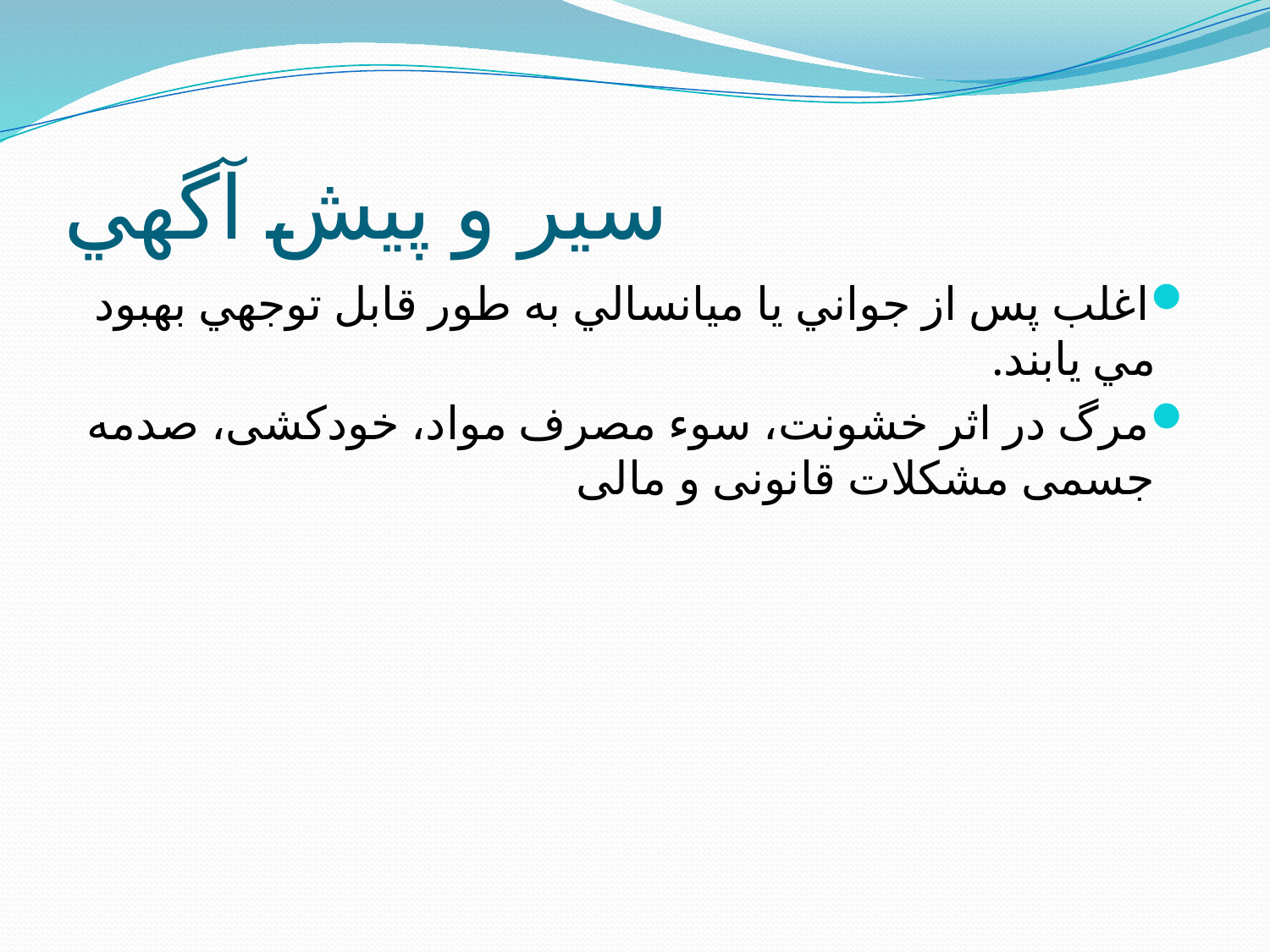

# سير و پيش آگهي
اغلب پس از جواني يا ميانسالي به طور قابل توجهي بهبود مي يابند.
مرگ در اثر خشونت، سوء مصرف مواد، خودکشی، صدمه جسمی مشکلات قانونی و مالی